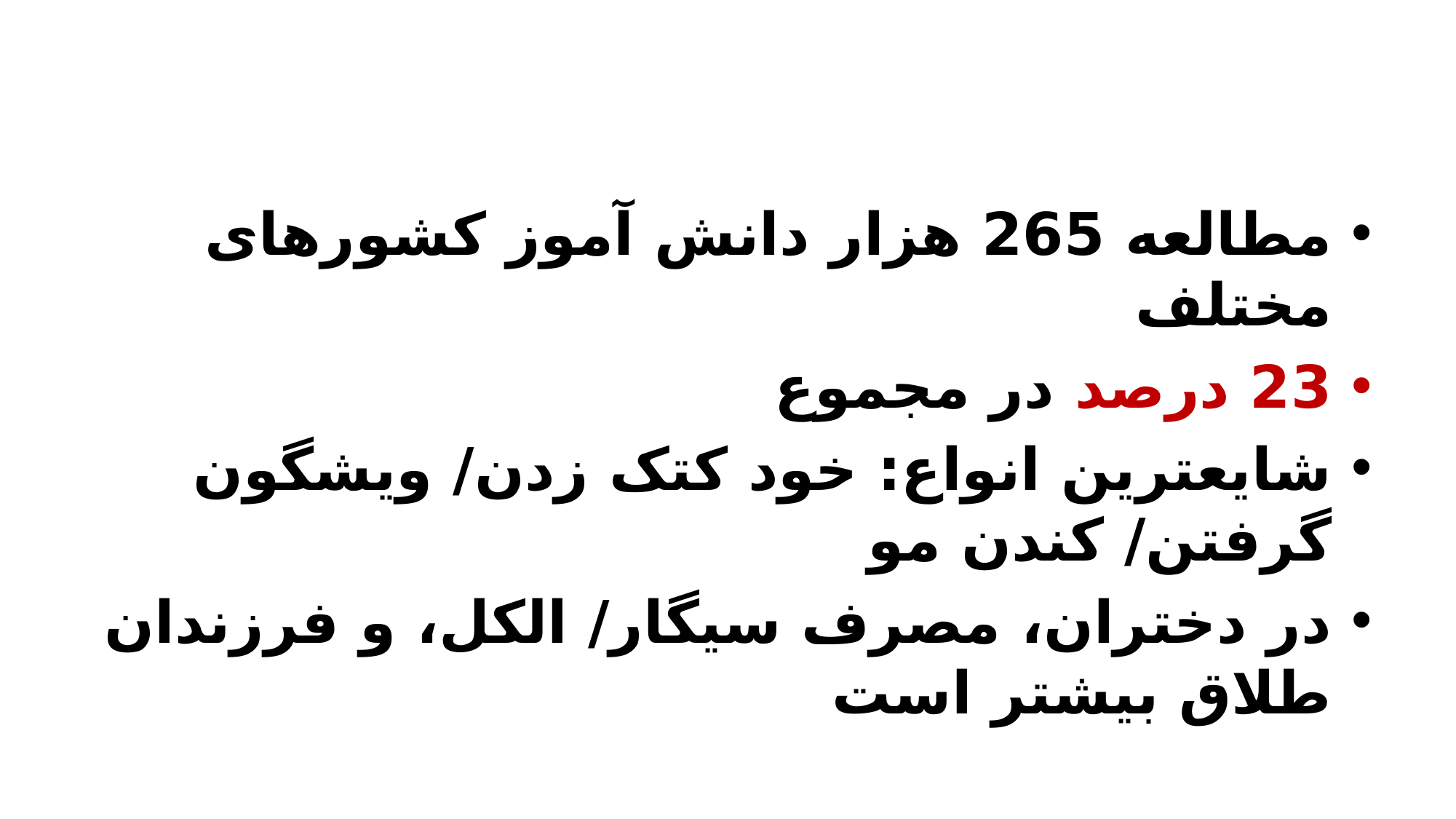

#
مطالعه 265 هزار دانش آموز کشورهای مختلف
23 درصد در مجموع
شایعترین انواع: خود کتک زدن/ ویشگون گرفتن/ کندن مو
در دختران، مصرف سیگار/ الکل، و فرزندان طلاق بیشتر است